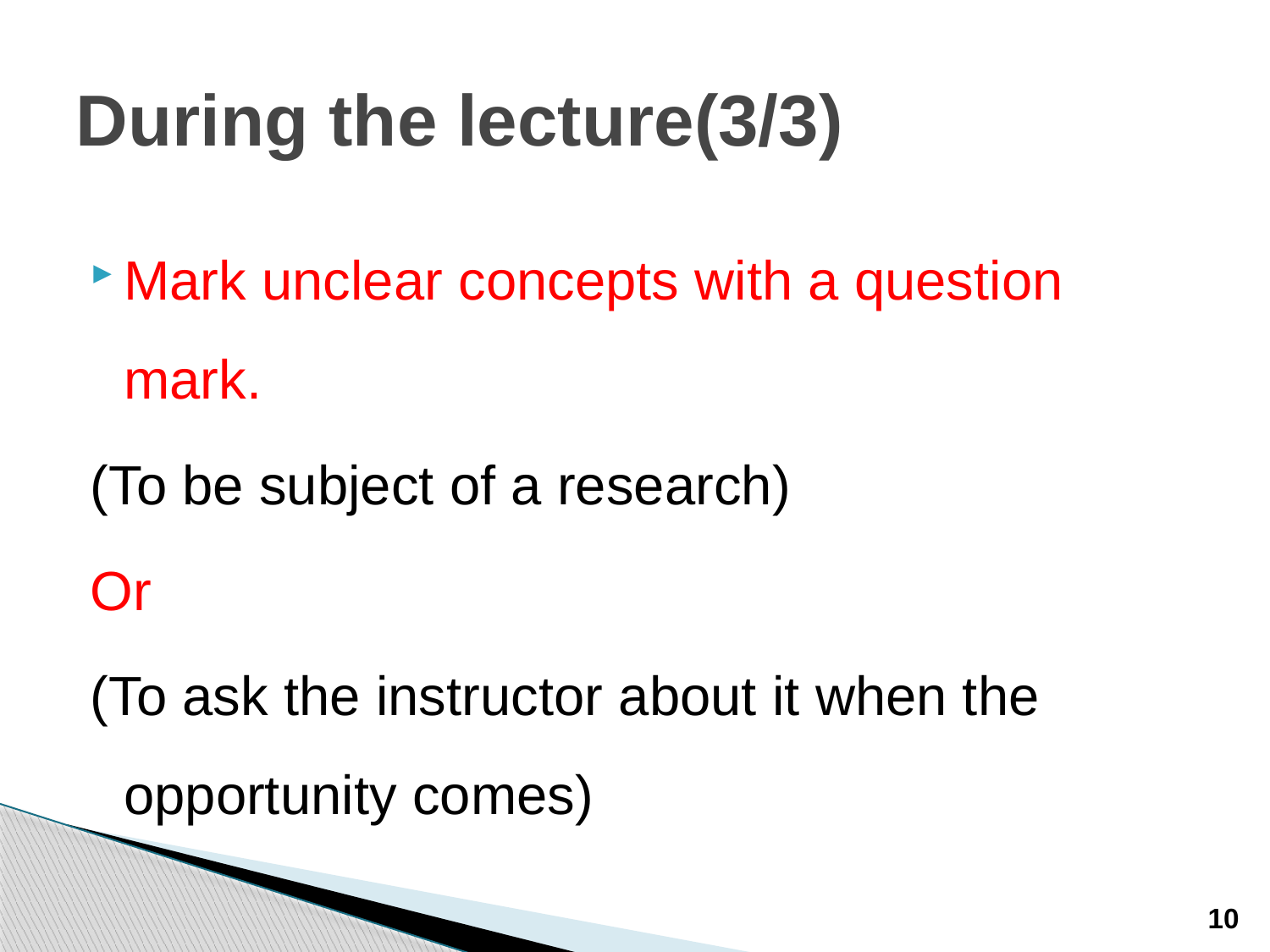

# During the lecture(3/3)
Mark unclear concepts with a question mark.
(To be subject of a research)
Or
(To ask the instructor about it when the opportunity comes)
10